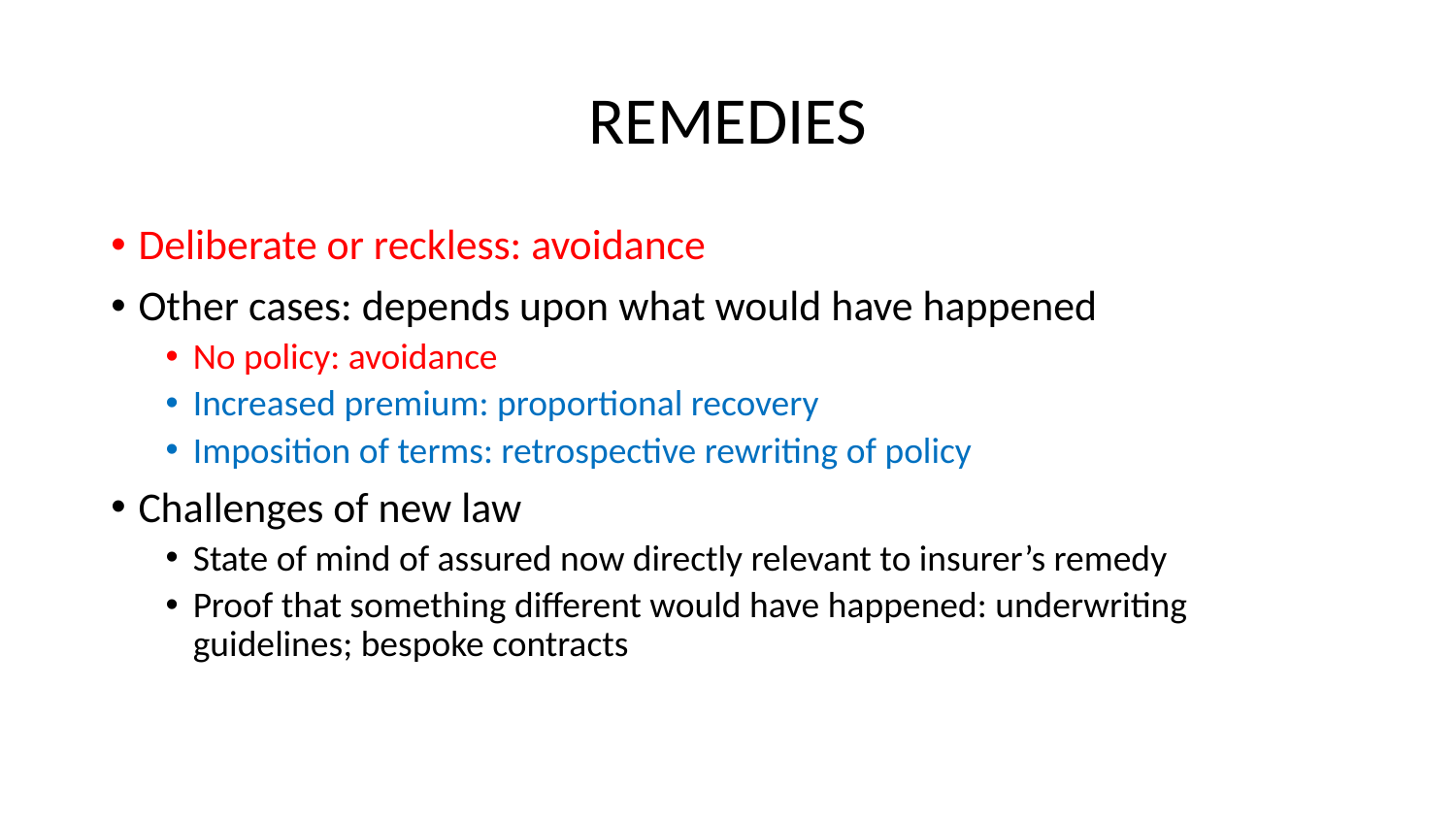

# REMEDIES
Deliberate or reckless: avoidance
Other cases: depends upon what would have happened
No policy: avoidance
Increased premium: proportional recovery
Imposition of terms: retrospective rewriting of policy
Challenges of new law
State of mind of assured now directly relevant to insurer’s remedy
Proof that something different would have happened: underwriting guidelines; bespoke contracts